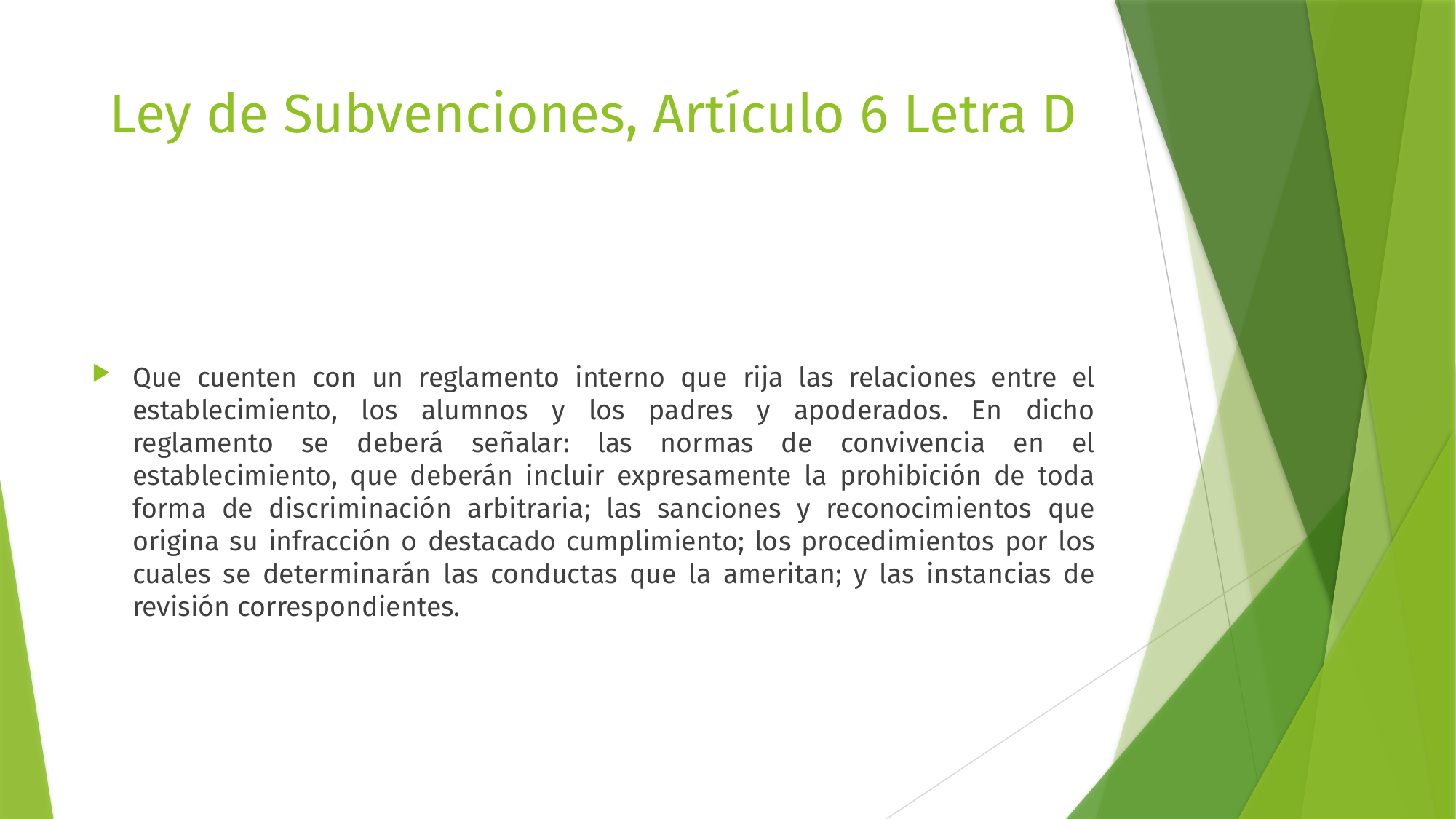

# Ley de Subvenciones, Artículo 6 Letra D

Que cuenten con un reglamento interno que rija las relaciones entre el establecimiento, los alumnos y los padres y apoderados. En dicho reglamento se deberá señalar: las normas de convivencia en el establecimiento, que deberán incluir expresamente la prohibición de toda forma de discriminación arbitraria; las sanciones y reconocimientos que origina su infracción o destacado cumplimiento; los procedimientos por los cuales se determinarán las conductas que la ameritan; y las instancias de revisión correspondientes.